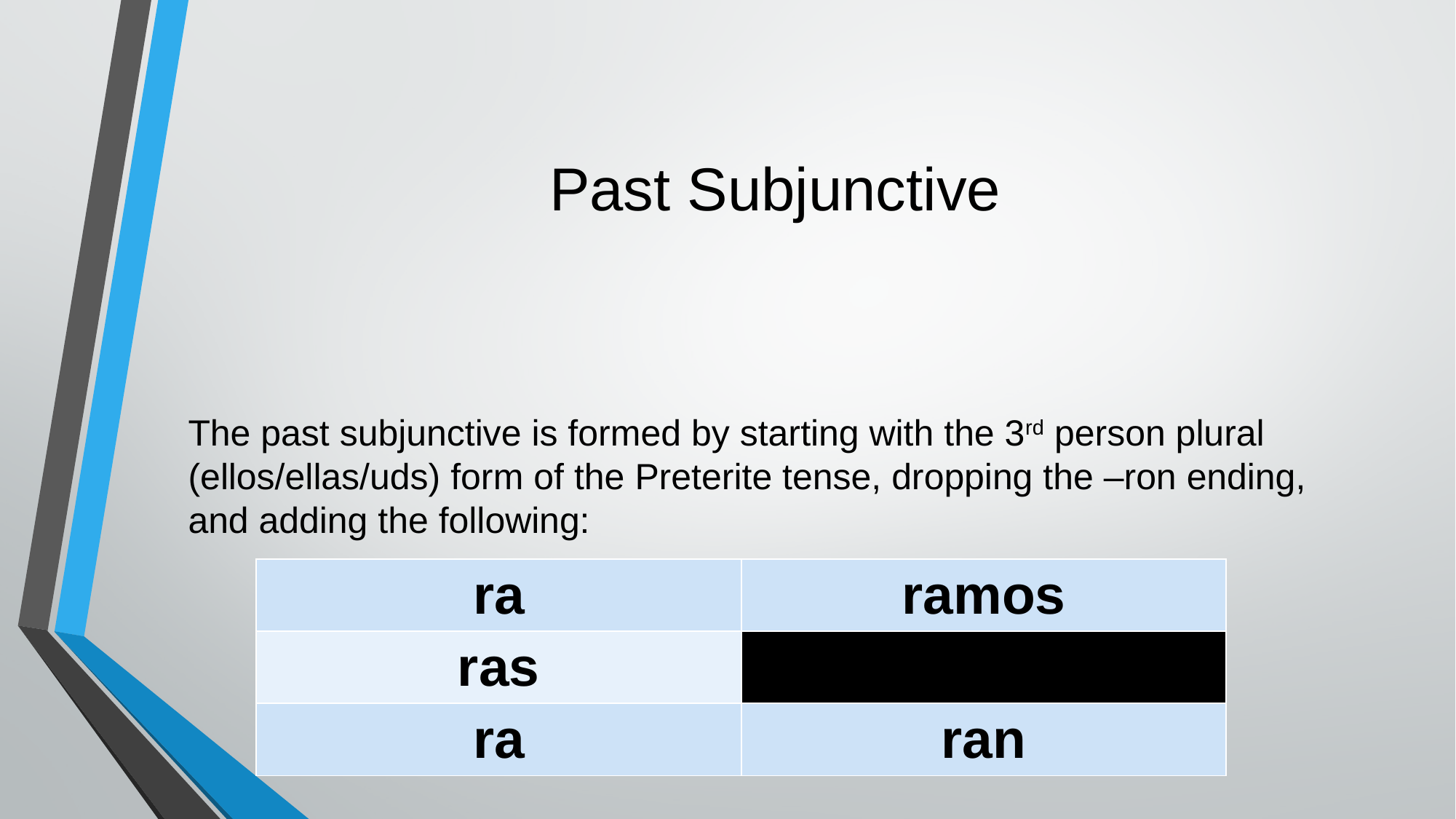

# Past Subjunctive
The past subjunctive is formed by starting with the 3rd person plural (ellos/ellas/uds) form of the Preterite tense, dropping the –ron ending, and adding the following:

| ra | ramos |
| --- | --- |
| ras |  |
| ra | ran |